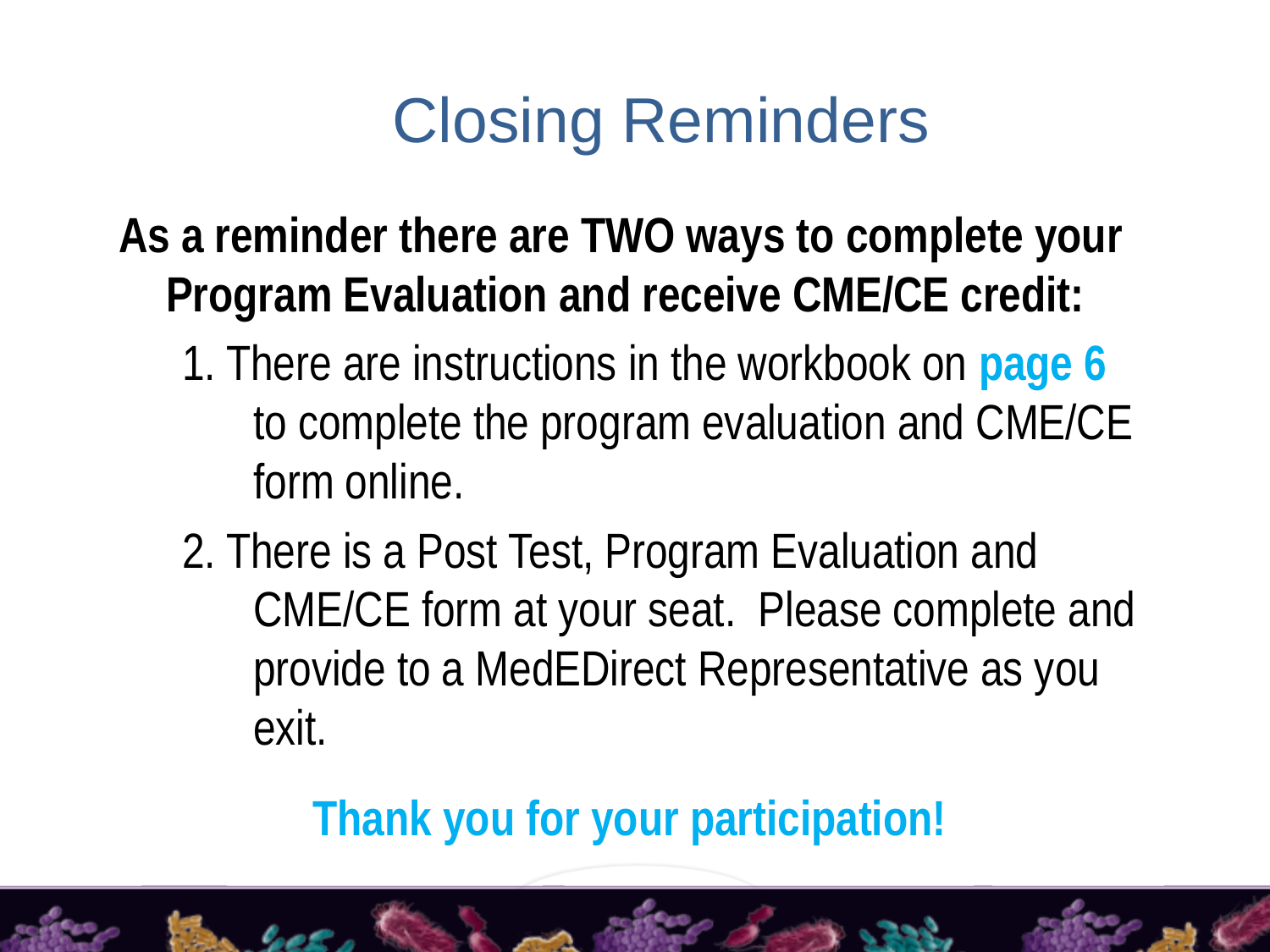

# Closing Reminders
As a reminder there are TWO ways to complete your Program Evaluation and receive CME/CE credit:
1. There are instructions in the workbook on page 6 to complete the program evaluation and CME/CE form online.
2. There is a Post Test, Program Evaluation and CME/CE form at your seat.  Please complete and provide to a MedEDirect Representative as you exit.
Thank you for your participation!